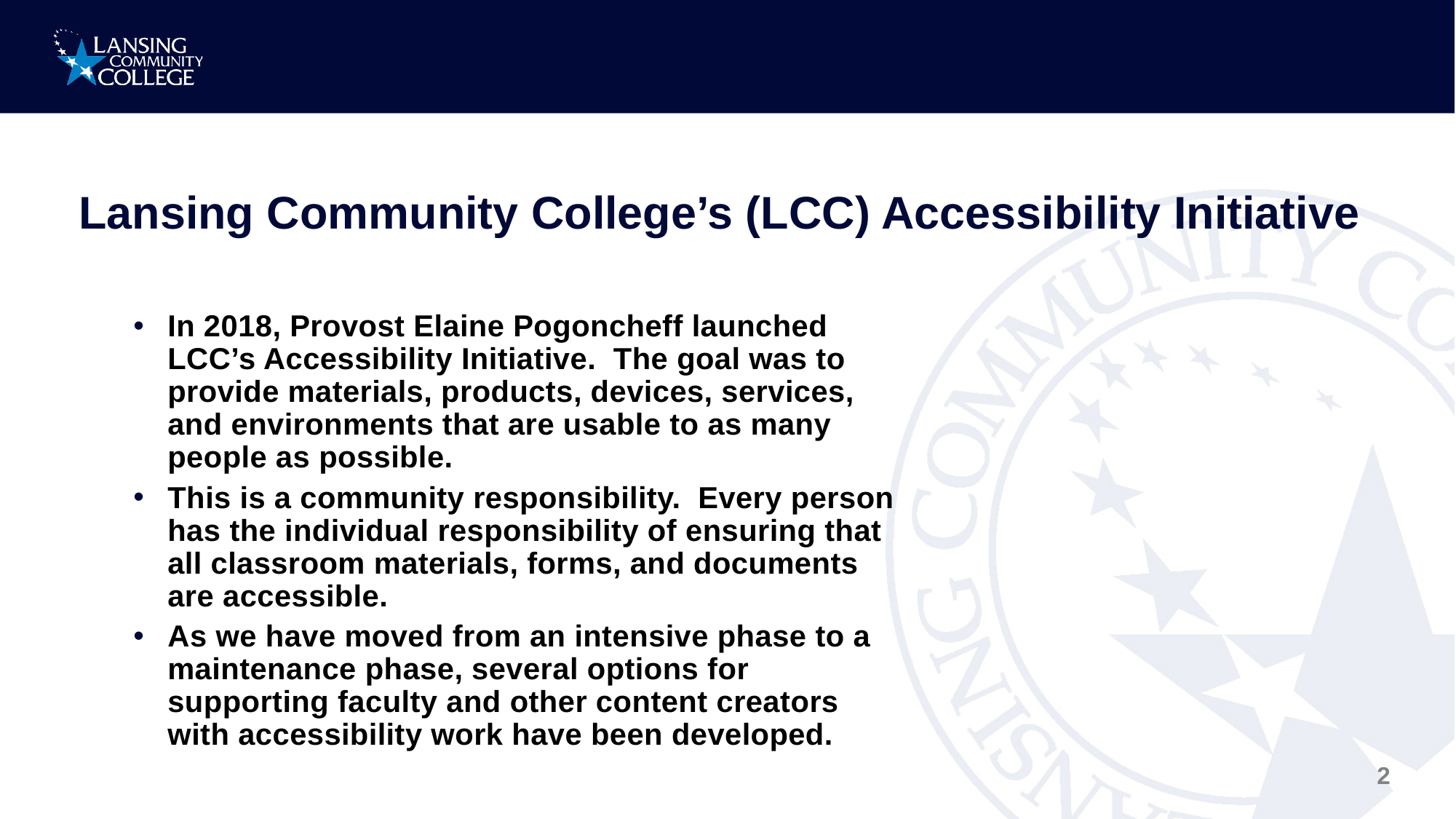

# Lansing Community College’s (LCC) Accessibility Initiative

In 2018, Provost Elaine Pogoncheff launched LCC’s Accessibility Initiative.  The goal was to provide materials, products, devices, services, and environments that are usable to as many people as possible.
This is a community responsibility.  Every person has the individual responsibility of ensuring that all classroom materials, forms, and documents are accessible.
As we have moved from an intensive phase to a maintenance phase, several options for supporting faculty and other content creators with accessibility work have been developed.